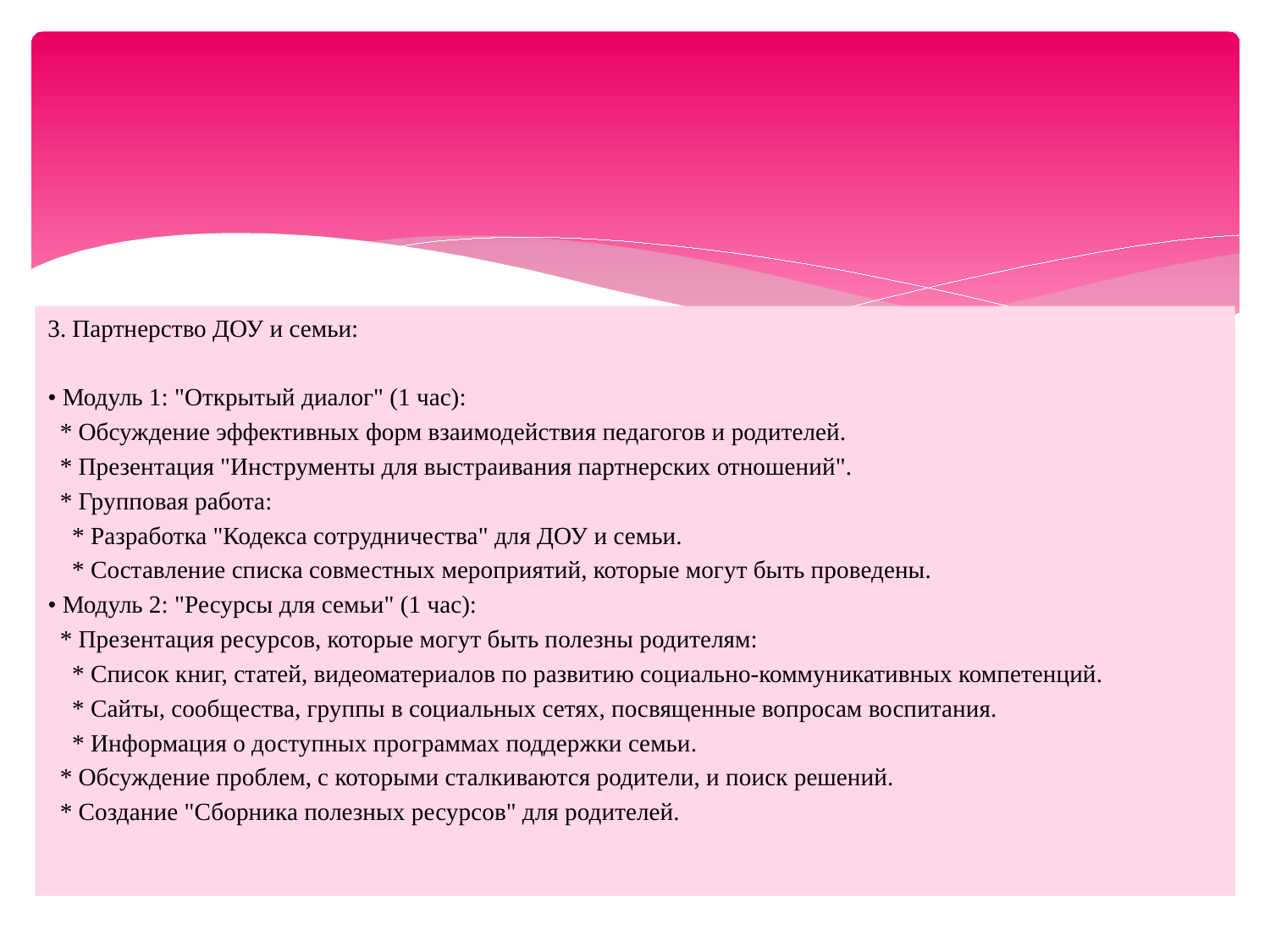

3. Партнерство ДОУ и семьи:

• Модуль 1: "Открытый диалог" (1 час):
  * Обсуждение эффективных форм взаимодействия педагогов и родителей.
  * Презентация "Инструменты для выстраивания партнерских отношений".
  * Групповая работа:
    * Разработка "Кодекса сотрудничества" для ДОУ и семьи.
    * Составление списка совместных мероприятий, которые могут быть проведены.
• Модуль 2: "Ресурсы для семьи" (1 час):
  * Презентация ресурсов, которые могут быть полезны родителям:
    * Список книг, статей, видеоматериалов по развитию социально-коммуникативных компетенций.
    * Сайты, сообщества, группы в социальных сетях, посвященные вопросам воспитания.
    * Информация о доступных программах поддержки семьи.
  * Обсуждение проблем, с которыми сталкиваются родители, и поиск решений.
  * Создание "Сборника полезных ресурсов" для родителей.